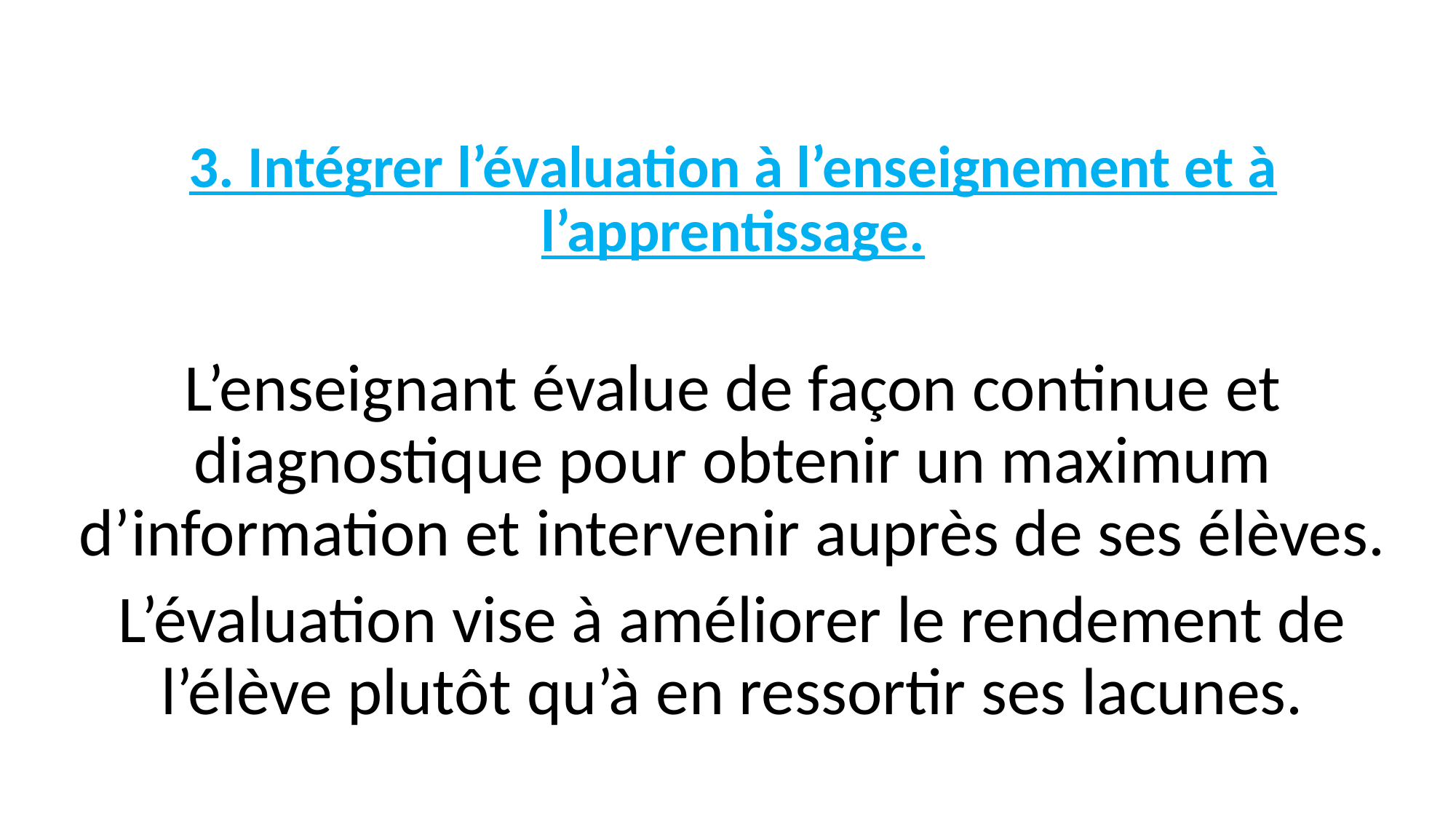

3. Intégrer l’évaluation à l’enseignement et à l’apprentissage.

L’enseignant évalue de façon continue et diagnostique pour obtenir un maximum d’information et intervenir auprès de ses élèves.
L’évaluation vise à améliorer le rendement de l’élève plutôt qu’à en ressortir ses lacunes.